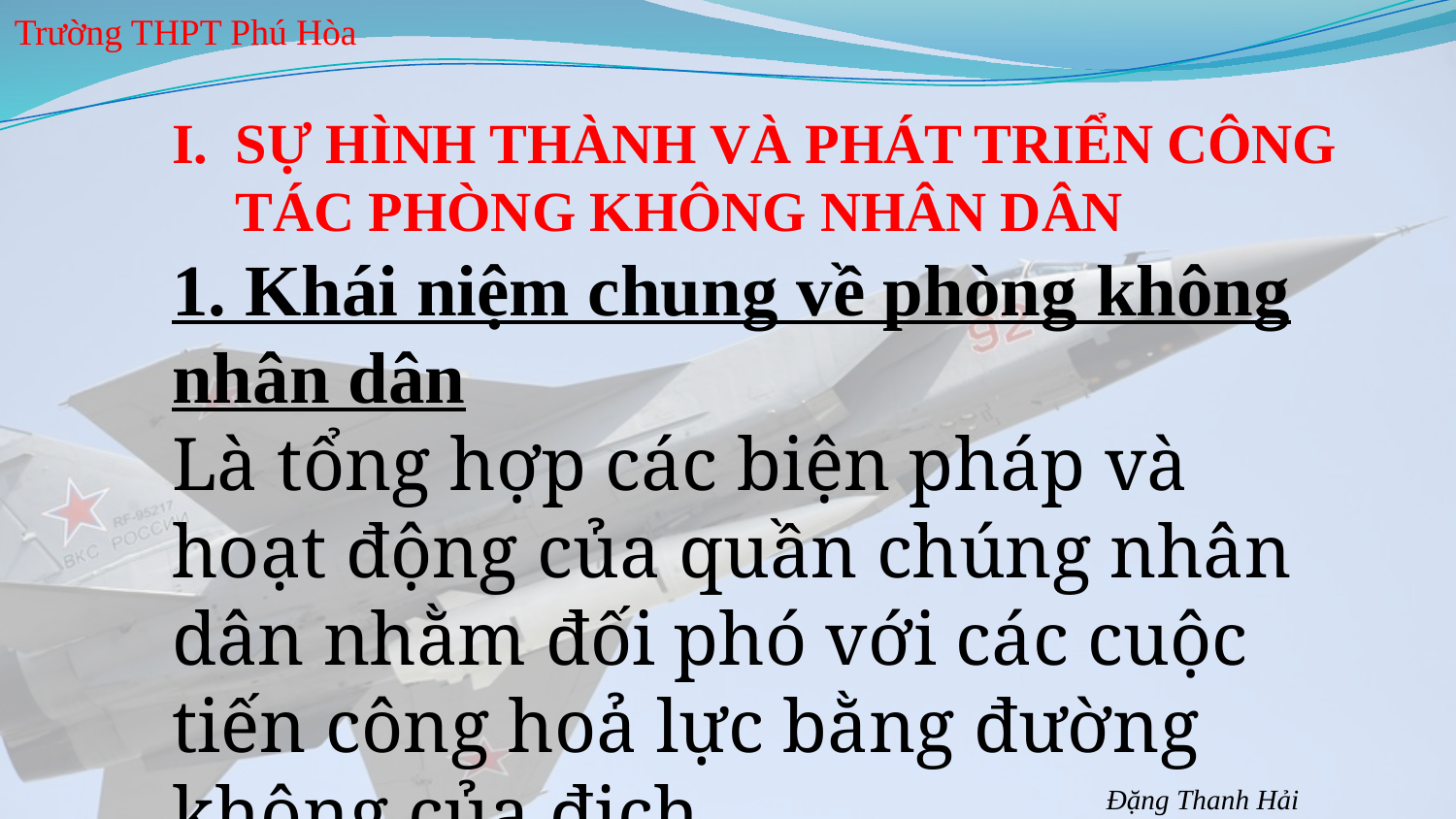

Trường THPT Phú Hòa
SỰ HÌNH THÀNH VÀ PHÁT TRIỂN CÔNG TÁC PHÒNG KHÔNG NHÂN DÂN
1. Khái niệm chung về phòng không nhân dân
Là tổng hợp các biện pháp và hoạt động của quần chúng nhân dân nhằm đối phó với các cuộc tiến công hoả lực bằng đường không của địch.
Đặng Thanh Hải